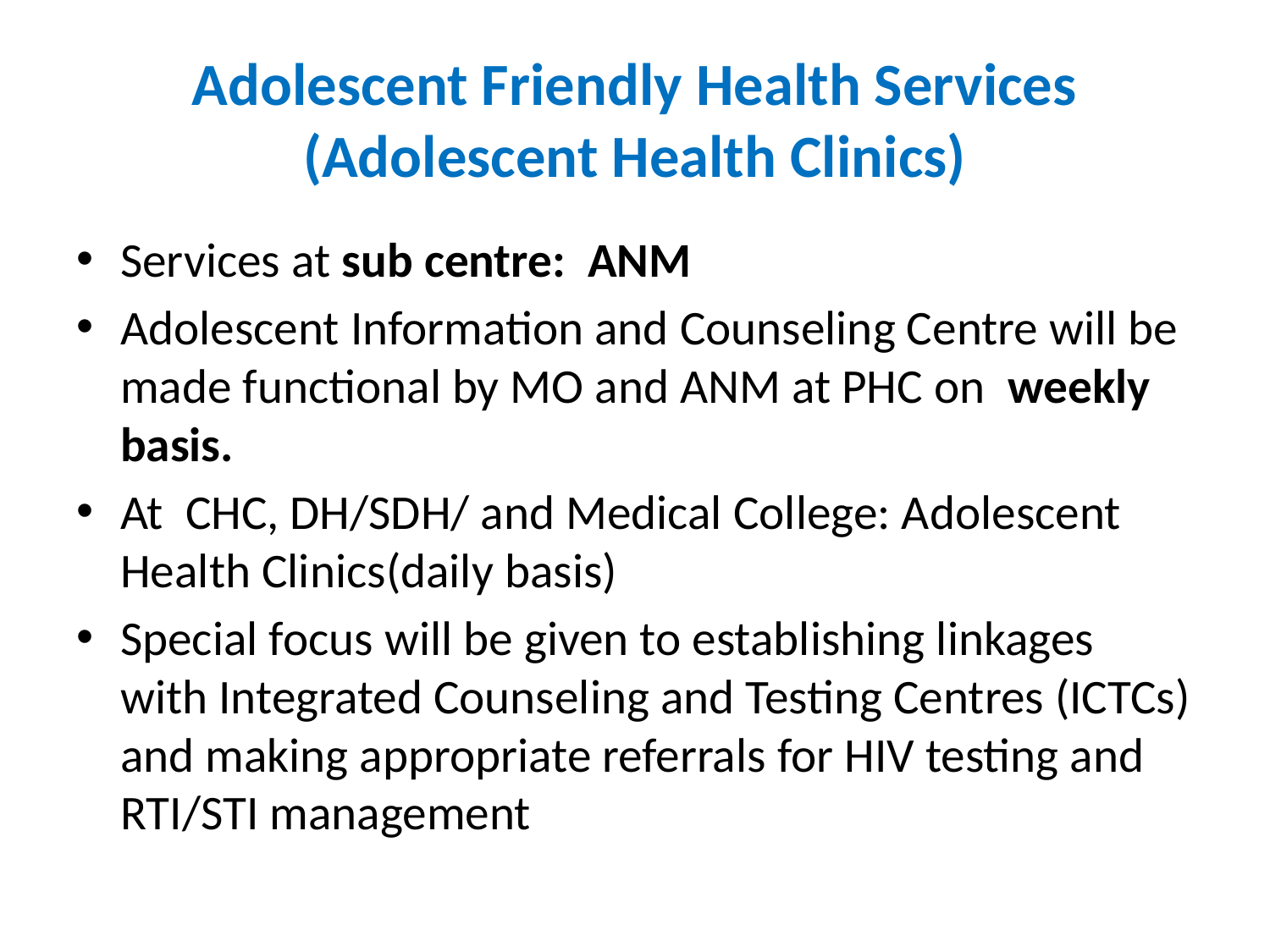

# Adolescent Friendly Health Services (Adolescent Health Clinics)
Services at sub centre:  ANM
Adolescent Information and Counseling Centre will be made functional by MO and ANM at PHC on  weekly basis.
At  CHC, DH/SDH/ and Medical College: Adolescent Health Clinics(daily basis)
Special focus will be given to establishing linkages with Integrated Counseling and Testing Centres (ICTCs) and making appropriate referrals for HIV testing and RTI/STI management